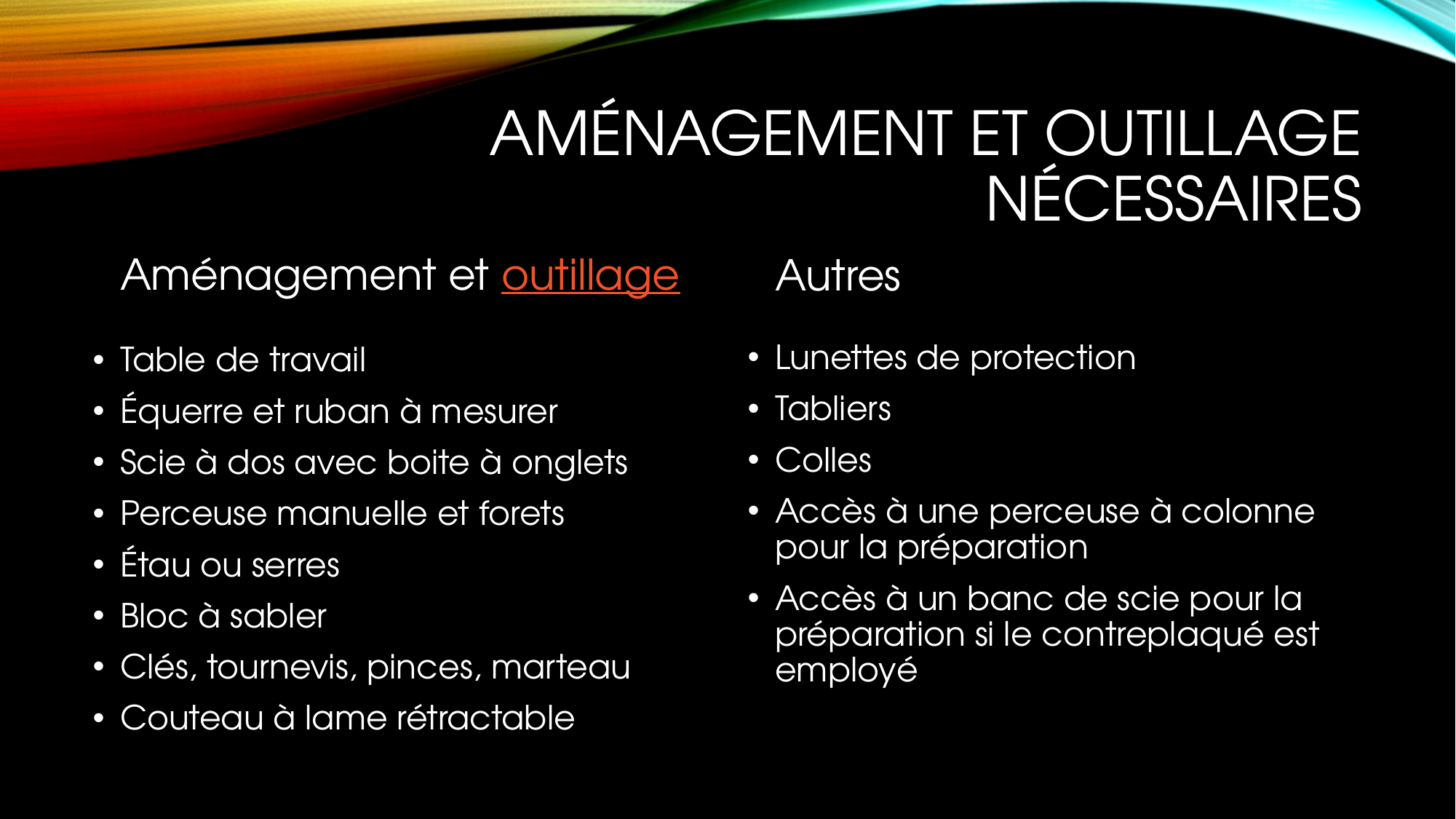

# Aménagement et Outillage nécessaires
Aménagement et outillage
Autres
Lunettes de protection
Tabliers
Colles
Accès à une perceuse à colonne pour la préparation
Accès à un banc de scie pour la préparation si le contreplaqué est employé

Table de travail
Équerre et ruban à mesurer
Scie à dos avec boite à onglets
Perceuse manuelle et forets
Étau ou serres
Bloc à sabler
Clés, tournevis, pinces, marteau
Couteau à lame rétractable